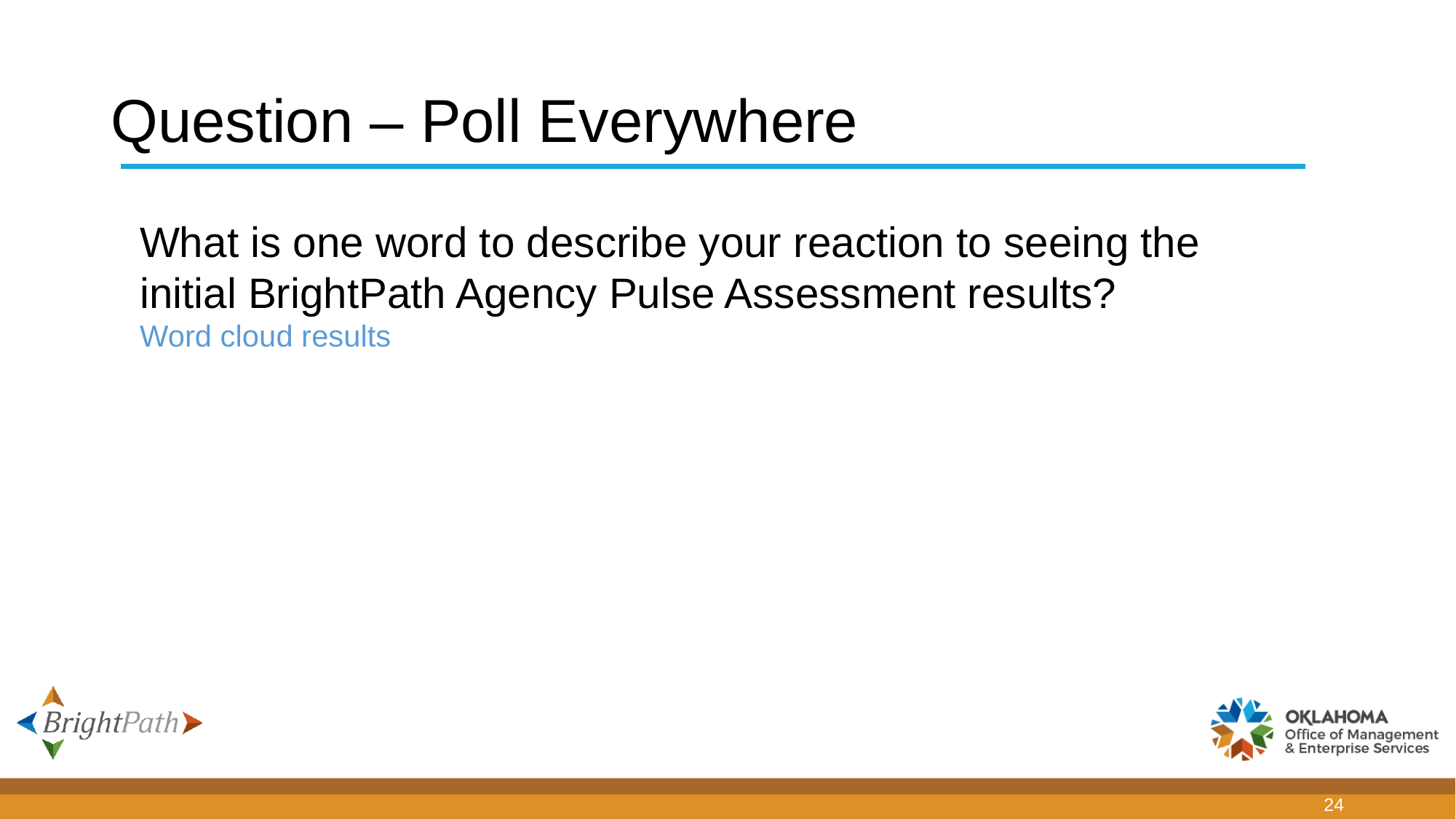

# Question – Poll Everywhere
What is one word to describe your reaction to seeing the initial BrightPath Agency Pulse Assessment results?
Word cloud results
24